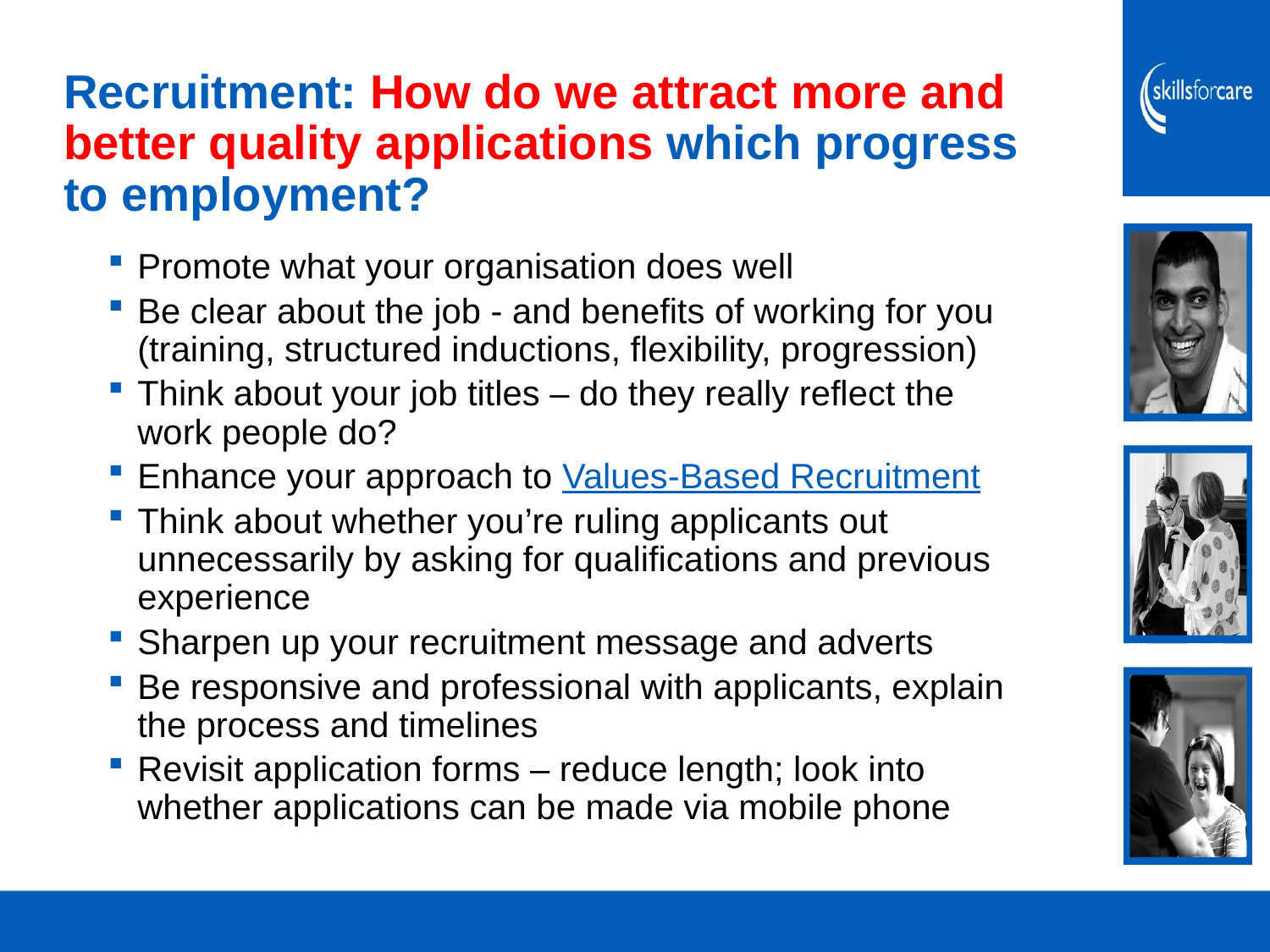

# Recruitment: How do we attract more and better quality applications which progress to employment?
Promote what your organisation does well
Be clear about the job - and benefits of working for you (training, structured inductions, flexibility, progression)
Think about your job titles – do they really reflect the work people do?
Enhance your approach to Values-Based Recruitment
Think about whether you’re ruling applicants out unnecessarily by asking for qualifications and previous experience
Sharpen up your recruitment message and adverts
Be responsive and professional with applicants, explain the process and timelines
Revisit application forms – reduce length; look into whether applications can be made via mobile phone